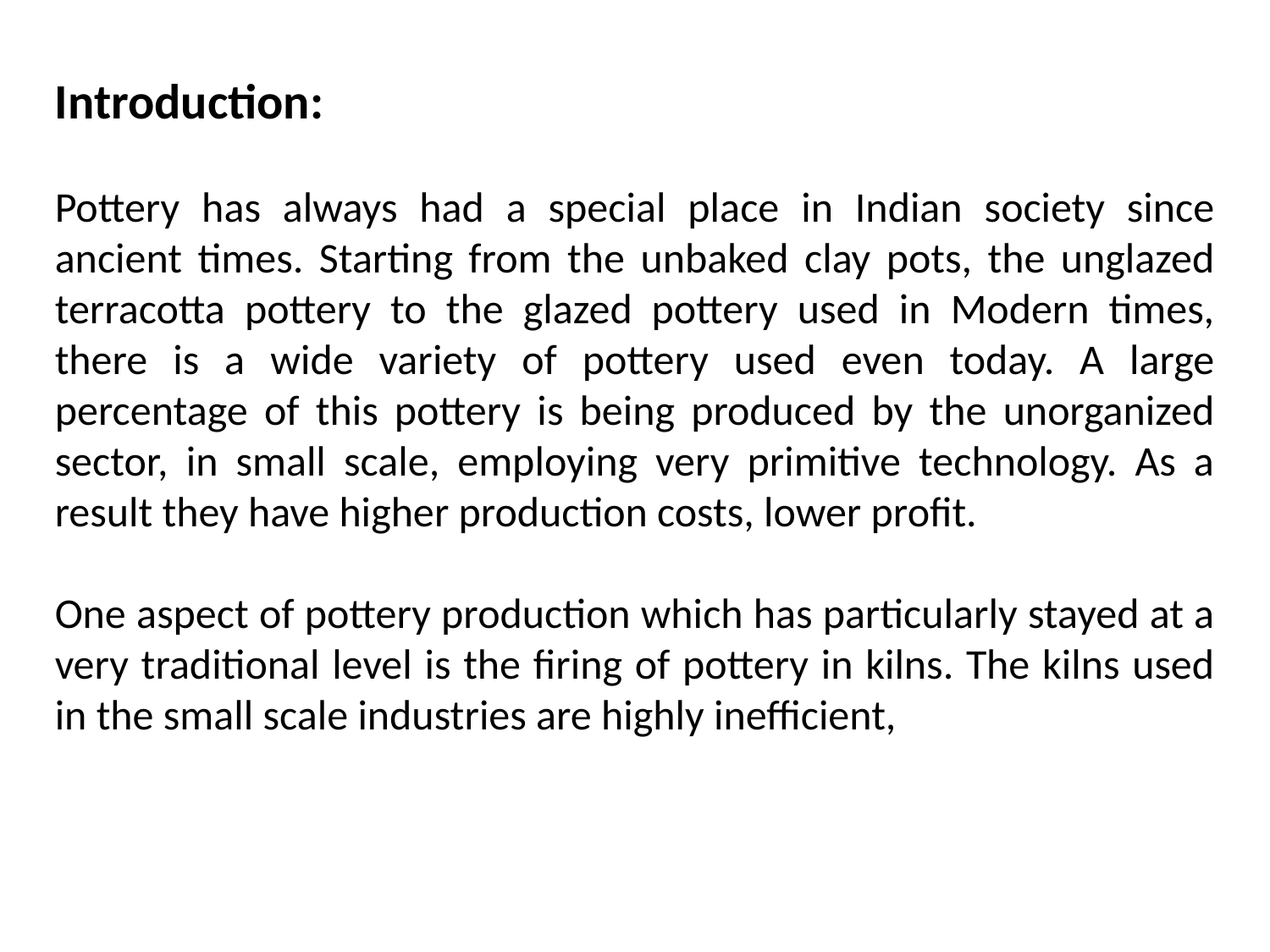

Introduction:

Pottery has always had a special place in Indian society since ancient times. Starting from the unbaked clay pots, the unglazed terracotta pottery to the glazed pottery used in Modern times, there is a wide variety of pottery used even today. A large percentage of this pottery is being produced by the unorganized sector, in small scale, employing very primitive technology. As a result they have higher production costs, lower profit.

One aspect of pottery production which has particularly stayed at a very traditional level is the firing of pottery in kilns. The kilns used in the small scale industries are highly inefficient,